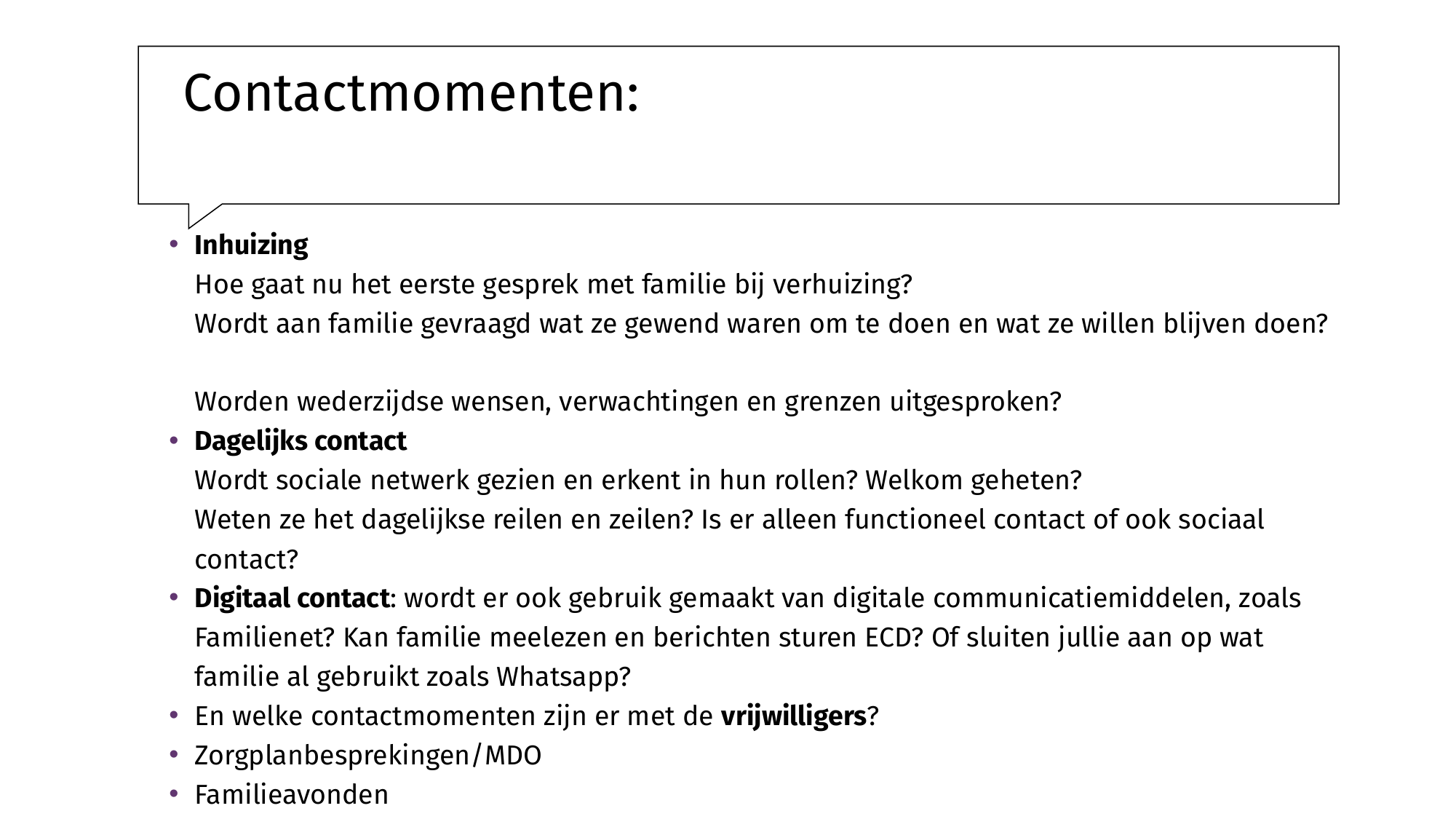

# Contactmomenten:
Inhuizing
Hoe gaat nu het eerste gesprek met familie bij verhuizing?
Wordt aan familie gevraagd wat ze gewend waren om te doen en wat ze willen blijven doen?
Worden wederzijdse wensen, verwachtingen en grenzen uitgesproken?
Dagelijks contact
Wordt sociale netwerk gezien en erkent in hun rollen? Welkom geheten?
Weten ze het dagelijkse reilen en zeilen? Is er alleen functioneel contact of ook sociaal contact?
Digitaal contact: wordt er ook gebruik gemaakt van digitale communicatiemiddelen, zoals Familienet? Kan familie meelezen en berichten sturen ECD? Of sluiten jullie aan op wat familie al gebruikt zoals Whatsapp?
En welke contactmomenten zijn er met de vrijwilligers?
Zorgplanbesprekingen/MDO
Familieavonden